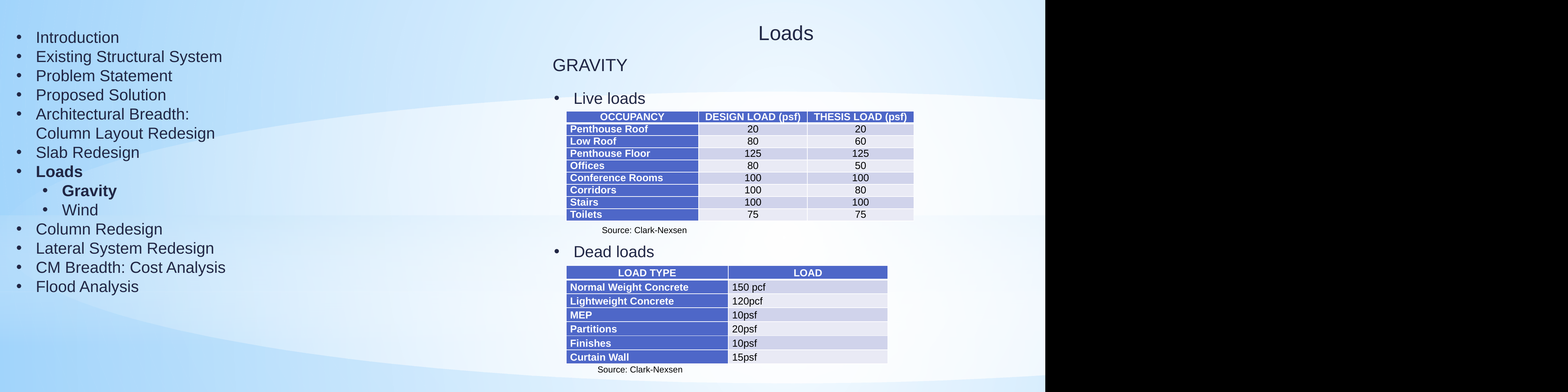

Loads
Introduction
Existing Structural System
Problem Statement
Proposed Solution
Architectural Breadth: Column Layout Redesign
Slab Redesign
Loads
Gravity
Wind
Column Redesign
Lateral System Redesign
CM Breadth: Cost Analysis
Flood Analysis

Live loads

Dead loads

GRAVITY
| OCCUPANCY | DESIGN LOAD (psf) | THESIS LOAD (psf) |
| --- | --- | --- |
| Penthouse Roof | 20 | 20 |
| Low Roof | 80 | 60 |
| Penthouse Floor | 125 | 125 |
| Offices | 80 | 50 |
| Conference Rooms | 100 | 100 |
| Corridors | 100 | 80 |
| Stairs | 100 | 100 |
| Toilets | 75 | 75 |
Source: Clark-Nexsen
| LOAD TYPE | LOAD |
| --- | --- |
| Normal Weight Concrete | 150 pcf |
| Lightweight Concrete | 120pcf |
| MEP | 10psf |
| Partitions | 20psf |
| Finishes | 10psf |
| Curtain Wall | 15psf |
Source: Clark-Nexsen